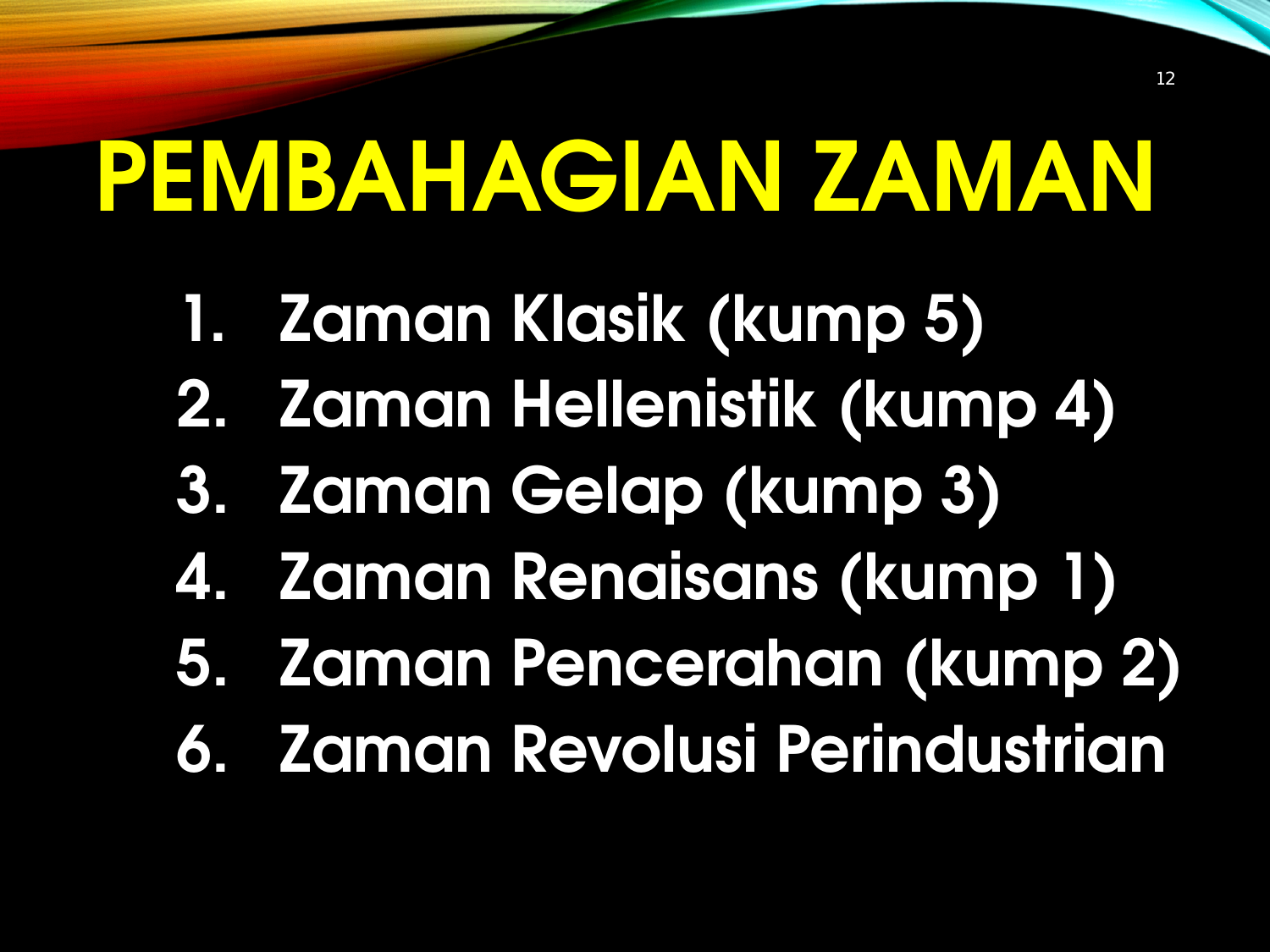

12
# Pembahagian zaman
Zaman Klasik (kump 5)
Zaman Hellenistik (kump 4)
Zaman Gelap (kump 3)
Zaman Renaisans (kump 1)
Zaman Pencerahan (kump 2)
Zaman Revolusi Perindustrian